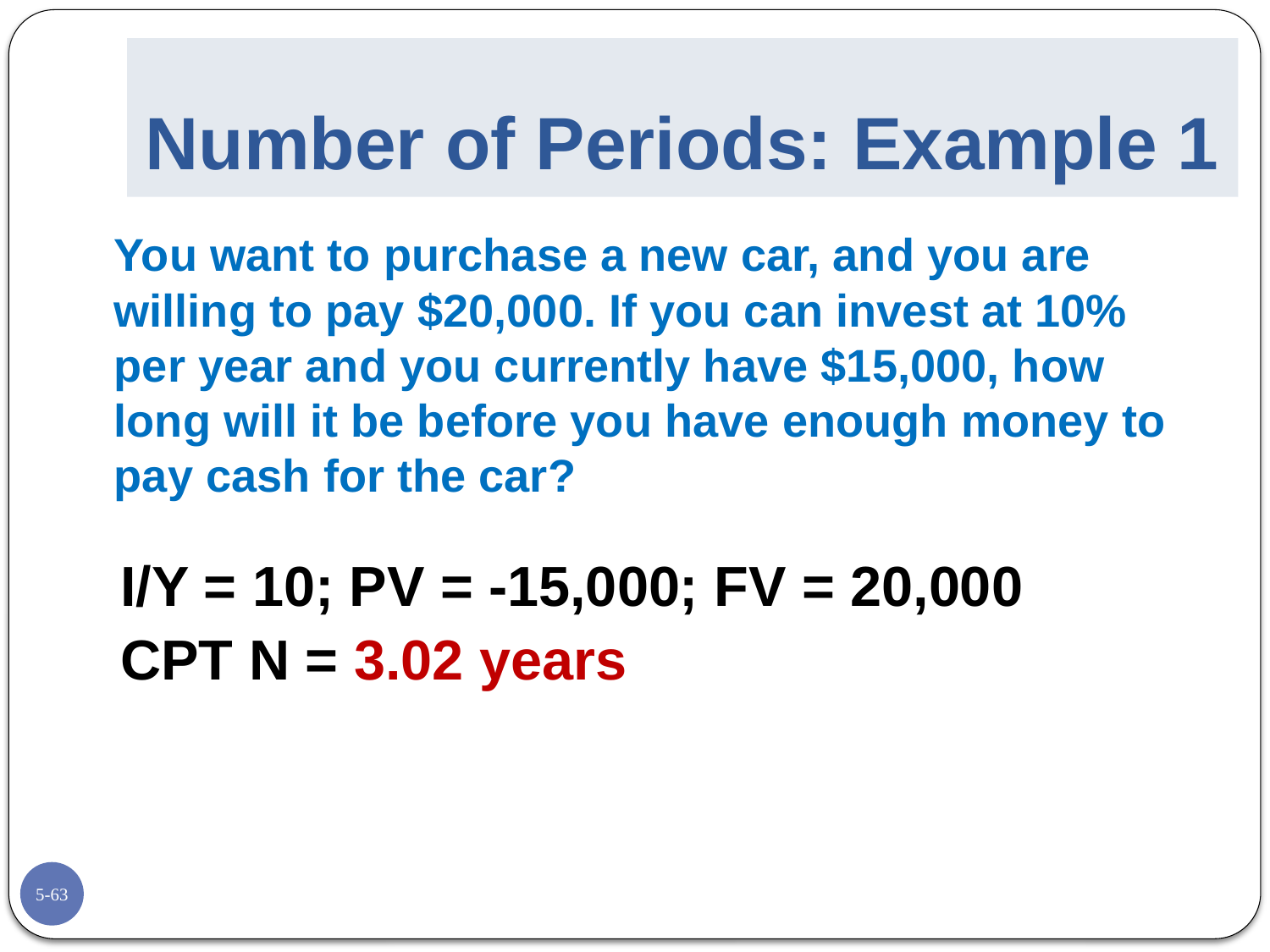

# Number of Periods: Example 1
	You want to purchase a new car, and you are willing to pay $20,000. If you can invest at 10% per year and you currently have $15,000, how long will it be before you have enough money to pay cash for the car?

I/Y = 10; PV = -15,000; FV = 20,000
CPT N = 3.02 years
5-63